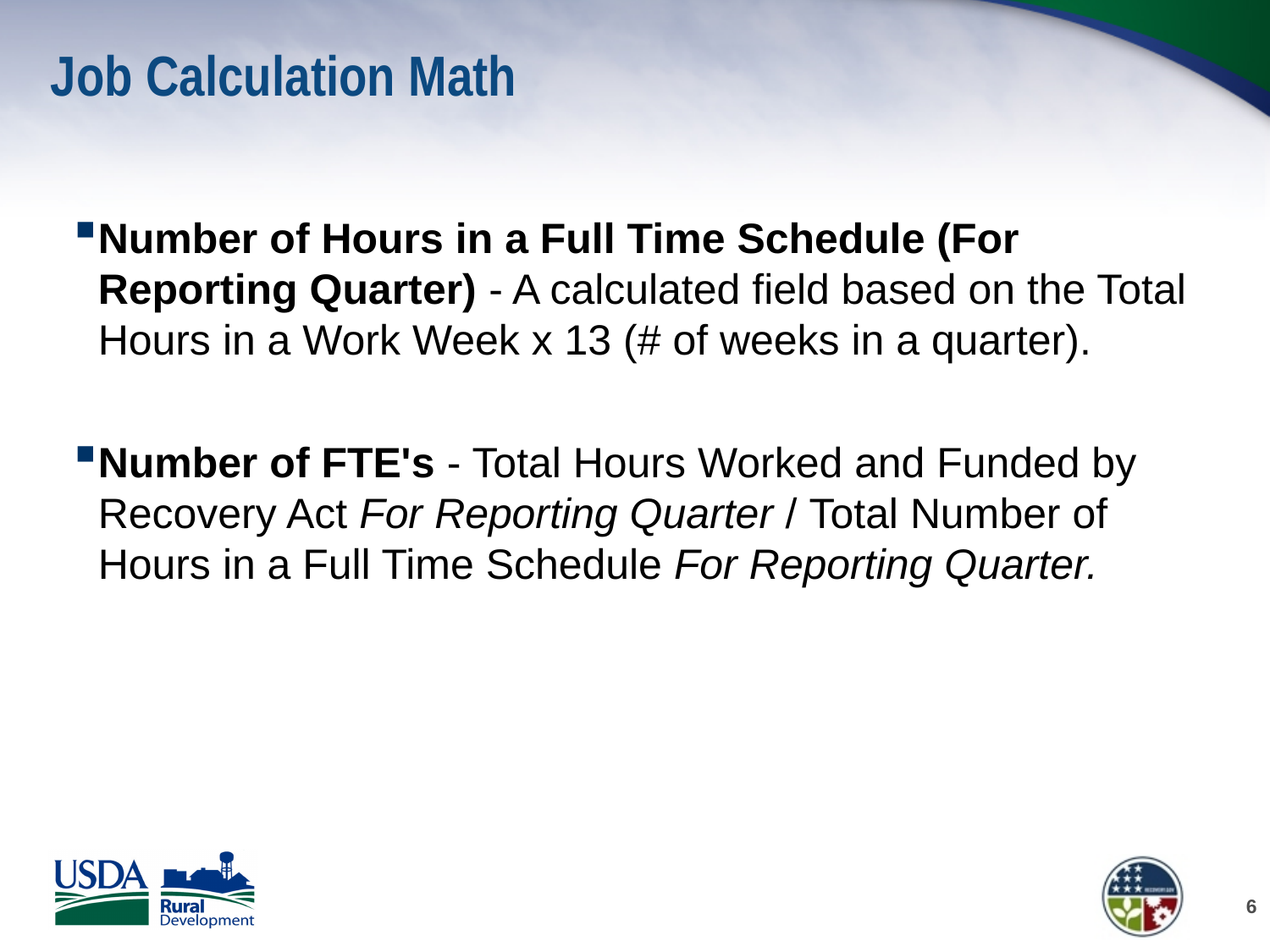

# Job Calculation Math

Number of Hours in a Full Time Schedule (For Reporting Quarter) - A calculated field based on the Total Hours in a Work Week x 13 (# of weeks in a quarter).

Number of FTE's - Total Hours Worked and Funded by Recovery Act For Reporting Quarter / Total Number of Hours in a Full Time Schedule For Reporting Quarter.

6